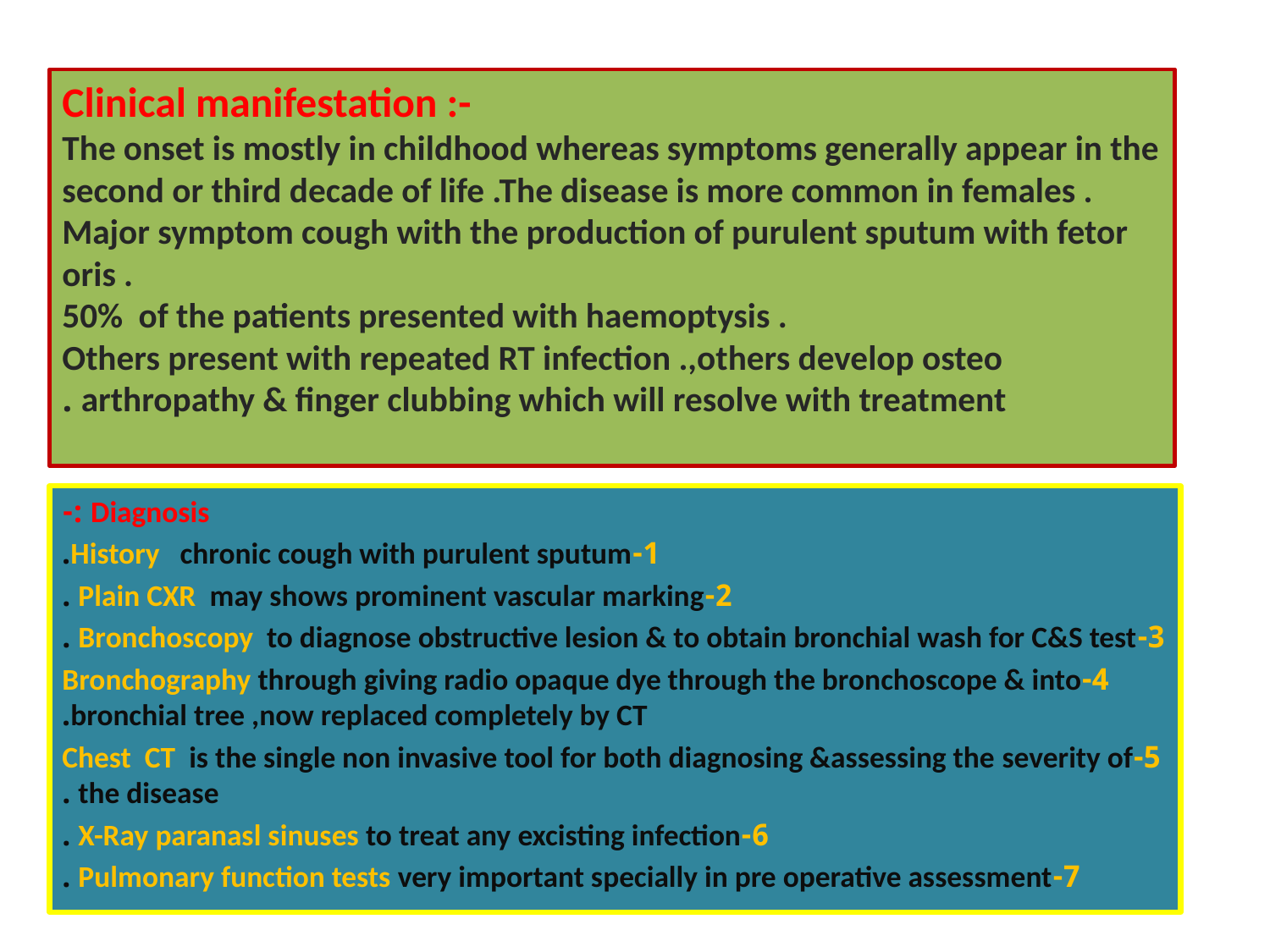

Clinical manifestation :-
The onset is mostly in childhood whereas symptoms generally appear in the second or third decade of life .The disease is more common in females .
Major symptom cough with the production of purulent sputum with fetor oris .
50%  of the patients presented with haemoptysis .
Others present with repeated RT infection .,others develop osteo arthropathy & finger clubbing which will resolve with treatment .
 Diagnosis :-
1-History   chronic cough with purulent sputum.
2-Plain CXR  may shows prominent vascular marking .
3-Bronchoscopy  to diagnose obstructive lesion & to obtain bronchial wash for C&S test .
4-Bronchography through giving radio opaque dye through the bronchoscope & into bronchial tree ,now replaced completely by CT.
5-Chest  CT  is the single non invasive tool for both diagnosing &assessing the severity of the disease .
6-X-Ray paranasl sinuses to treat any excisting infection .
7-Pulmonary function tests very important specially in pre operative assessment .